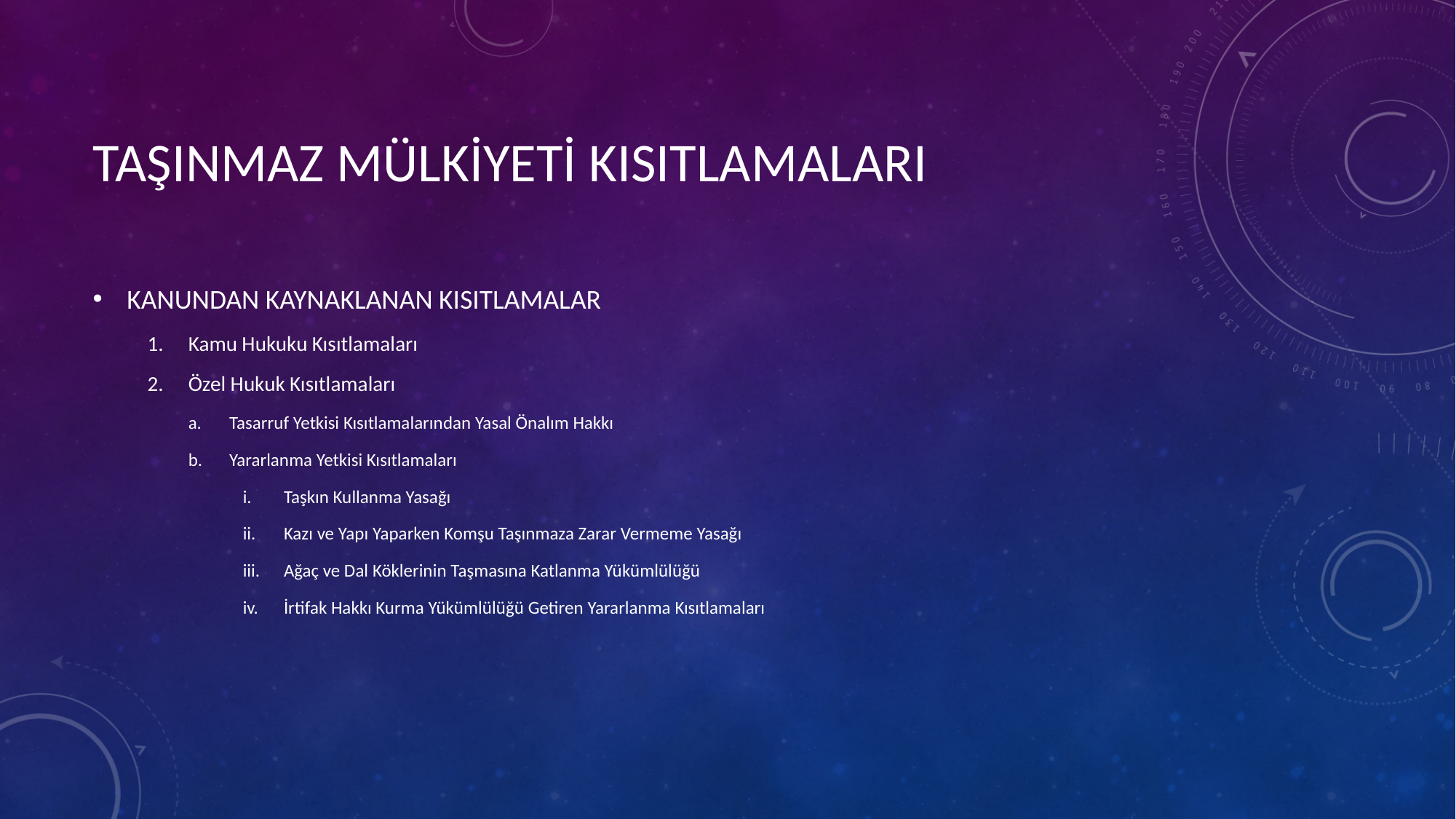

# TAŞINMAZ MÜLKİYETİ KISITLAMALARI
KANUNDAN KAYNAKLANAN KISITLAMALAR
Kamu Hukuku Kısıtlamaları
Özel Hukuk Kısıtlamaları
Tasarruf Yetkisi Kısıtlamalarından Yasal Önalım Hakkı
Yararlanma Yetkisi Kısıtlamaları
Taşkın Kullanma Yasağı
Kazı ve Yapı Yaparken Komşu Taşınmaza Zarar Vermeme Yasağı
Ağaç ve Dal Köklerinin Taşmasına Katlanma Yükümlülüğü
İrtifak Hakkı Kurma Yükümlülüğü Getiren Yararlanma Kısıtlamaları